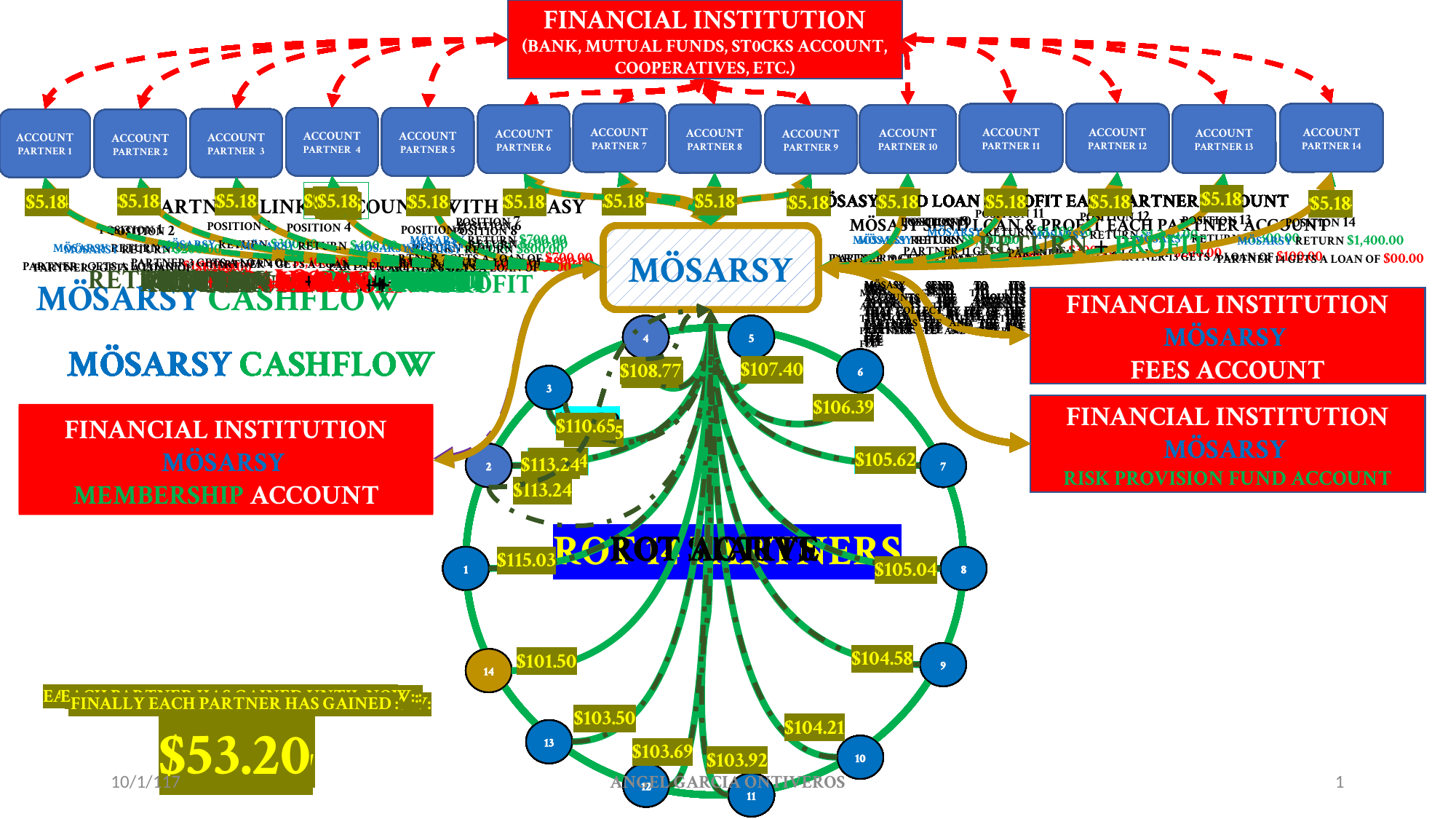

FINANCIAL INSTITUTION
(BANK, MUTUAL FUNDS, BROKER ACCOUNT, COOPERATIVES, ETC.)
FINANCIAL INSTITUTION
(BANK, MUTUAL FUNDS, BROKER ACCOUNT, COOPERATIVES, ETC.)
FINANCIAL INSTITUTION
(BANK, MUTUAL FUNDS, BROKER ACCOUNT, COOPERATIVES, ETC.)
FINANCIAL INSTITUTION
(BANK, MUTUAL FUNDS, BROKER ACCOUNT, COOPERATIVES, ETC.)
FINANCIAL INSTITUTION
(BANK, MUTUAL FUNDS, BROKER ACCOUNT, COOPERATIVES, ETC.)
FINANCIAL INSTITUTION
(BANK, MUTUAL FUNDS, BROKER ACCOUNT, COOPERATIVES, ETC.)
FINANCIAL INSTITUTION
(BANK, MUTUAL FUNDS, BROKER ACCOUNT, COOPERATIVES, ETC.)
FINANCIAL INSTITUTION
(BANK, MUTUAL FUNDS, BROKER ACCOUNT, COOPERATIVES, ETC.)
FINANCIAL INSTITUTION
(BANK, MUTUAL FUNDS, BROKER ACCOUNT, COOPERATIVES, ETC.)
FINANCIAL INSTITUTION
(BANK, MUTUAL FUNDS, BROKER ACCOUNT, COOPERATIVES, ETC.)
FINANCIAL INSTITUTION
(BANK, MUTUAL FUNDS, BROKER ACCOUNT, COOPERATIVES, ETC.)
FINANCIAL INSTITUTION
(BANK, MUTUAL FUNDS, BROKER ACCOUNT, COOPERATIVES, ETC.)
FINANCIAL INSTITUTION
(BANK, MUTUAL FUNDS, BROKER ACCOUNT, COOPERATIVES, ETC.)
FINANCIAL INSTITUTION
(BANK, MUTUAL FUNDS, BROKER ACCOUNT, COOPERATIVES, ETC.)
FINANCIAL INSTITUTION
(BANK, MUTUAL FUNDS, ST0CKS ACCOUNT, COOPERATIVES, ETC.)
ACCOUNT
PARTNER 7
ACCOUNT
PARTNER 12
ACCOUNT
PARTNER 14
ACCOUNT
PARTNER 7
ACCOUNT
PARTNER 7
ACCOUNT
PARTNER 7
ACCOUNT
PARTNER 7
ACCOUNT
PARTNER 7
ACCOUNT
PARTNER 7
ACCOUNT
PARTNER 7
ACCOUNT
PARTNER 7
ACCOUNT
PARTNER 7
ACCOUNT
PARTNER 7
ACCOUNT
PARTNER 7
ACCOUNT
PARTNER 7
ACCOUNT
PARTNER 7
ACCOUNT
PARTNER 7
ACCOUNT
PARTNER 12
ACCOUNT
PARTNER 12
ACCOUNT
PARTNER 12
ACCOUNT
PARTNER 12
ACCOUNT
PARTNER 12
ACCOUNT
PARTNER 12
ACCOUNT
PARTNER 12
ACCOUNT
PARTNER 12
ACCOUNT
PARTNER 12
ACCOUNT
PARTNER 12
ACCOUNT
PARTNER 12
ACCOUNT
PARTNER 12
ACCOUNT
PARTNER 12
ACCOUNT
PARTNER 12
ACCOUNT
PARTNER 14
ACCOUNT
PARTNER 14
ACCOUNT
PARTNER 14
ACCOUNT
PARTNER 14
ACCOUNT
PARTNER 14
ACCOUNT
PARTNER 14
ACCOUNT
PARTNER 14
ACCOUNT
PARTNER 14
ACCOUNT
PARTNER 14
ACCOUNT
PARTNER 14
ACCOUNT
PARTNER 14
ACCOUNT
PARTNER 14
ACCOUNT
PARTNER 14
ACCOUNT
PARTNER 14
ACCOUNT
PARTNER 11
ACCOUNT
PARTNER 11
ACCOUNT
PARTNER 11
ACCOUNT
PARTNER 11
ACCOUNT
PARTNER 11
ACCOUNT
PARTNER 11
ACCOUNT
PARTNER 11
ACCOUNT
PARTNER 11
ACCOUNT
PARTNER 11
ACCOUNT
PARTNER 11
ACCOUNT
PARTNER 11
ACCOUNT
PARTNER 11
ACCOUNT
PARTNER 11
ACCOUNT
PARTNER 11
ACCOUNT
PARTNER 11
ACCOUNT
PARTNER 8
ACCOUNT
PARTNER 8
ACCOUNT
PARTNER 8
ACCOUNT
PARTNER 8
ACCOUNT
PARTNER 8
ACCOUNT
PARTNER 8
ACCOUNT
PARTNER 8
ACCOUNT
PARTNER 8
ACCOUNT
PARTNER 8
ACCOUNT
PARTNER 8
ACCOUNT
PARTNER 8
ACCOUNT
PARTNER 8
ACCOUNT
PARTNER 8
ACCOUNT
PARTNER 8
ACCOUNT
PARTNER 8
ACCOUNT
PARTNER 13
ACCOUNT
PARTNER 13
ACCOUNT
PARTNER 13
ACCOUNT
PARTNER 13
ACCOUNT
PARTNER 13
ACCOUNT
PARTNER 13
ACCOUNT
PARTNER 13
ACCOUNT
PARTNER 13
ACCOUNT
PARTNER 13
ACCOUNT
PARTNER 13
ACCOUNT
PARTNER 13
ACCOUNT
PARTNER 13
ACCOUNT
PARTNER 13
ACCOUNT
PARTNER 13
ACCOUNT
PARTNER 13
ACCOUNT
PARTNER 10
ACCOUNT
PARTNER 10
ACCOUNT
PARTNER 10
ACCOUNT
PARTNER 10
ACCOUNT
PARTNER 10
ACCOUNT
PARTNER 10
ACCOUNT
PARTNER 10
ACCOUNT
PARTNER 10
ACCOUNT
PARTNER 10
ACCOUNT
PARTNER 10
ACCOUNT
PARTNER 10
ACCOUNT
PARTNER 10
ACCOUNT
PARTNER 10
ACCOUNT
PARTNER 10
ACCOUNT
PARTNER 10
ACCOUNT
PARTNER 6
ACCOUNT
PARTNER 6
ACCOUNT
PARTNER 6
ACCOUNT
PARTNER 6
ACCOUNT
PARTNER 6
ACCOUNT
PARTNER 6
ACCOUNT
PARTNER 6
ACCOUNT
PARTNER 6
ACCOUNT
PARTNER 6
ACCOUNT
PARTNER 6
ACCOUNT
PARTNER 6
ACCOUNT
PARTNER 6
ACCOUNT
PARTNER 6
ACCOUNT
PARTNER 6
ACCOUNT
PARTNER 6
ACCOUNT
PARTNER 9
ACCOUNT
PARTNER 9
ACCOUNT
PARTNER 9
ACCOUNT
PARTNER 9
ACCOUNT
PARTNER 9
ACCOUNT
PARTNER 9
ACCOUNT
PARTNER 9
ACCOUNT
PARTNER 9
ACCOUNT
PARTNER 9
ACCOUNT
PARTNER 9
ACCOUNT
PARTNER 9
ACCOUNT
PARTNER 9
ACCOUNT
PARTNER 9
ACCOUNT
PARTNER 9
ACCOUNT
PARTNER 9
ACCOUNT
PARTNER 5
ACCOUNT
PARTNER 5
ACCOUNT
PARTNER 5
ACCOUNT
PARTNER 5
ACCOUNT
PARTNER 5
ACCOUNT
PARTNER 5
ACCOUNT
PARTNER 5
ACCOUNT
PARTNER 5
ACCOUNT
PARTNER 5
ACCOUNT
PARTNER 5
ACCOUNT
PARTNER 5
ACCOUNT
PARTNER 5
ACCOUNT
PARTNER 5
ACCOUNT
PARTNER 5
ACCOUNT
PARTNER 5
ACCOUNT
PARTNER  4
ACCOUNT
PARTNER  4
ACCOUNT
PARTNER  4
ACCOUNT
PARTNER  4
ACCOUNT
PARTNER  4
ACCOUNT
PARTNER  4
ACCOUNT
PARTNER  4
ACCOUNT
PARTNER  4
ACCOUNT
PARTNER  4
ACCOUNT
PARTNER  4
ACCOUNT
PARTNER  4
ACCOUNT
PARTNER  4
ACCOUNT
PARTNER  4
ACCOUNT
PARTNER  4
ACCOUNT
PARTNER  4
ACCOUNT
PARTNER  3
ACCOUNT
PARTNER  3
ACCOUNT
PARTNER  3
ACCOUNT
PARTNER  3
ACCOUNT
PARTNER  3
ACCOUNT
PARTNER  3
ACCOUNT
PARTNER  3
ACCOUNT
PARTNER  3
ACCOUNT
PARTNER  3
ACCOUNT
PARTNER  3
ACCOUNT
PARTNER  3
ACCOUNT
PARTNER  3
ACCOUNT
PARTNER  3
ACCOUNT
PARTNER  3
ACCOUNT
PARTNER  3
ACCOUNT
PARTNER 1
ACCOUNT
PARTNER 1
ACCOUNT
PARTNER 1
ACCOUNT
PARTNER 1
ACCOUNT
PARTNER 1
ACCOUNT
PARTNER 1
ACCOUNT
PARTNER 1
ACCOUNT
PARTNER 1
ACCOUNT
PARTNER 1
ACCOUNT
PARTNER 1
ACCOUNT
PARTNER 1
ACCOUNT
PARTNER 1
ACCOUNT
PARTNER 1
ACCOUNT
PARTNER 1
ACCOUNT
PARTNER 1
ACCOUNT
PARTNER 2
ACCOUNT
PARTNER 2
ACCOUNT
PARTNER 2
ACCOUNT
PARTNER 2
ACCOUNT
PARTNER 2
ACCOUNT
PARTNER 2
ACCOUNT
PARTNER 2
ACCOUNT
PARTNER 2
ACCOUNT
PARTNER 2
ACCOUNT
PARTNER 2
ACCOUNT
PARTNER 2
ACCOUNT
PARTNER 2
ACCOUNT
PARTNER 2
ACCOUNT
PARTNER 2
ACCOUNT
PARTNER 2
$4.52
$3.75
$4.71
$5.18
$0.97
$1.80
$2.46
$2.98
$3.40
$3.75
$4.30
$4.88
$5.04
$5.18
$4.30
$4.52
$3.75
$4.71
$5.18
$0.97
$1.80
$2.46
$2.98
$3.40
$3.75
$4.30
$4.88
$5.04
$5.18
$5.18
$5.18
$4.52
$3.75
$4.71
$5.18
$0.97
$1.80
$2.46
$2.98
$3.40
$3.75
$4.30
$4.88
$5.04
$5.18
$0.97
$1.80
$2.46
$2.98
$3.40
$4.52
$3.75
$4.71
$5.18
$0.97
$1.80
$2.46
$2.98
$3.40
$3.75
$4.30
$4.88
$5.04
$5.18
$4.52
$3.75
$4.71
$5.18
$0.97
$1.80
$2.46
$2.98
$3.40
$3.75
$4.30
$4.88
$5.04
$5.18
$4.71
$4.52
$4.52
$3.75
$4.71
$5.18
$0.97
$1.80
$2.46
$2.98
$3.40
$3.75
$4.30
$4.88
$5.04
$5.18
$3.75
$4.71
$5.18
$0.97
$1.80
$2.46
$2.98
$3.40
$3.75
$4.30
$4.88
$5.04
$5.18
$4.52
$4.52
$3.75
$4.71
$5.18
$0.97
$1.80
$2.46
$2.98
$3.40
$3.75
$4.30
$4.88
$5.04
$5.18
$3.75
$4.71
$5.18
$0.97
$1.80
$2.46
$2.98
$3.40
$3.75
$4.30
$4.88
$5.04
$5.18
$4.52
$3.75
$4.71
$5.18
$0.97
$1.80
$2.46
$2.98
$3.40
$3.75
$4.30
$4.88
$5.04
$5.18
$4.52
$3.75
$4.71
$5.18
$0.97
$1.80
$2.46
$2.98
$3.40
$4.04
$4.30
$4.88
$5.04
$5.18
$4.52
$3.75
$4.71
$5.18
$0.97
$1.80
$2.46
$2.98
$3.40
$3.75
$4.30
$4.88
$5.04
$5.18
$5.04
$4.52
MÖSASY SEND LOAN & PROFIT EACH PARTNER ACCOUNT
$4.52
MÖSASY SEND LOAN & PROFIT EACH PARTNER ACCOUNT
MÖSASY SEND LOAN & PROFIT EACH PARTNER ACCOUNT
MÖSASY SEND LOAN & PROFIT EACH PARTNER ACCOUNT
MÖSASY SEND LOAN & PROFIT EACH PARTNER ACCOUNT
MÖSASY SEND LOAN & PROFIT EACH PARTNER ACCOUNT
MÖSASY SEND LOAN & PROFIT EACH PARTNER ACCOUNT
MÖSASY SEND LOAN & PROFIT EACH PARTNER ACCOUNT
MÖSASY SEND LOAN & PROFIT EACH PARTNER ACCOUNT
MÖSASY SEND LOAN & PROFIT EACH PARTNER ACCOUNT
MÖSASY SEND LOAN & PROFIT EACH PARTNER ACCOUNT
MÖSASY SEND LOAN & PROFIT EACH PARTNER ACCOUNT
MÖSASY SEND LOAN & PROFIT EACH PARTNER ACCOUNT
$3.75
$4.71
$5.18
$0.97
$1.80
$2.46
$2.98
$3.40
$3.75
$4.30
$4.88
$5.04
$5.18
$3.75
$4.88
$3.75
PARTNERS LINKS ACCOUNTS WITH MÖSASY
POSITION 11
MÖSARSY RETURN $1,100.00
PARTNER 11 GETS A LOAN OF $300.00
POSITION 12
MÖSARSY RETURN $1,200.00
PARTNER 12 GETS A LOAN OF $200.00
POSITION 13
MÖSARSY RETURN $1,300.00
PARTNER 13 GETS A LOAN OF $100.00
POSITION 7
MÖSARSY RETURN $700.00
PARTNER 7 GETS A LOAN OF $700.00
POSITION 9
MÖSARSY RETURN $900.00
PARTNER 9 GETS A LOAN OF $500.00
POSITION 10
MÖSARSY RETURN $1,000.00
PARTNER 10 GETS A LOAN OF $400.00
POSITION 14
MÖSARSY RETURN $1,400.00
PARTNER 14 GETS A LOAN OF $00.00
MÖSASY SEND LOAN & PROFIT EACH PARTNER ACCOUNT
POSITION 3
MÖSARSY RETURN $300.00
PARTNER 3 GETS A LOAN OF $1,100.00
POSITION 6
MÖSARSY RETURN $600.00
PARTNER 6 GETS A LOAN OF $800.00
POSITION 4
MÖSARSY RETURN $400.00
PARTNER 4 GETS A LOAN OF $1,000.00
POSITION 1
MÖSARSY RETURN $100.00
PARTNER 1 GETS A LOAN OF $1,300.00
POSITION 5
MÖSARSY RETURN $500.00
PARTNER 5 GETS A LOAN OF $900.00
POSITION 8
MÖSARSY RETURN $800.00
PARTNER 8 GETS A LOAN OF $600.00
POSITION 2
MÖSARSY RETURN $200.00
PARTNER 2 GETS A LOAN OF $1,200.00
RETURN + PROFIT
MÖSARSY
MÖSARSY
MÖSARSY
MÖSARSY
MÖSARSY
MÖSARSY
MÖSARSY
MÖSARSY
MÖSARSY
MÖSARSY
MÖSARSY
MÖSARSY
MÖSARSY
MÖSARSY
MÖSARSY
RETURN + LOAN + PROFIT
RETURN + LOAN + PROFIT
RETURN + LOAN + PROFIT
RETURN + LOAN + PROFIT
RETURN + LOAN + PROFIT
RETURN + LOAN + PROFIT
RETURN + LOAN + PROFIT
RETURN + LOAN + PROFIT
RETURN + LOAN + PROFIT
RETURN + LOAN + PROFIT
RETURN + LOAN + PROFIT
RETURN + LOAN + PROFIT
RETURN + LOAN + PROFIT
MÖSARSY CASHFLOW
MÖSASY SEND TO ITS ACCOUNTS THE AMOUNTS THAT COLLECT BY FEE OF THE PARTNERS FEE AND THE RPF FEE
MÖSASY SEND TO ITS ACCOUNTS THE AMOUNTS THAT COLLECT BY FEE OF THE PARTNERS FEE AND THE RPF FEE
MÖSASY SEND TO ITS ACCOUNTS THE AMOUNTS THAT COLLECT BY FEE OF THE PARTNERS FEE AND THE RPF FEE
MÖSASY SEND TO ITS ACCOUNTS THE AMOUNTS THAT COLLECT BY FEE OF THE PARTNERS FEE AND THE RPF FEE
MÖSASY SEND TO ITS ACCOUNTS THE AMOUNTS THAT COLLECT BY FEE OF THE PARTNERS FEE AND THE RPF FEE
MÖSASY SEND TO ITS ACCOUNTS THE AMOUNTS THAT COLLECT BY FEE OF THE PARTNERS FEE AND THE RPF FEE
MÖSASY SEND TO ITS ACCOUNTS THE AMOUNTS THAT COLLECT BY FEE OF THE PARTNERS FEE AND THE RPF FEE
MÖSASY SEND TO ITS ACCOUNTS THE AMOUNTS THAT COLLECT BY FEE OF THE PARTNERS FEE AND THE RPF FEE
MÖSASY SEND TO ITS ACCOUNTS THE AMOUNTS THAT COLLECT BY FEE OF THE PARTNERS FEE AND THE RPF FEE
MÖSASY SEND TO ITS ACCOUNTS THE AMOUNTS THAT COLLECT BY FEE OF THE PARTNERS FEE AND THE RPF FEE
MÖSASY SEND TO ITS ACCOUNTS THE AMOUNTS THAT COLLECT BY FEE OF THE PARTNERS FEE AND THE RPF FEE
MÖSASY SEND TO ITS ACCOUNTS THE AMOUNTS THAT COLLECT BY FEE OF THE PARTNERS FEE AND THE RPF FEE
MÖSASY SEND TO ITS ACCOUNTS THE AMOUNTS THAT COLLECT BY FEE OF THE PARTNERS FEE AND THE RPF FEE
MÖSASY SEND TO ITS ACCOUNTS THE AMOUNTS THAT COLLECT BY FEE OF THE PARTNERS FEE AND THE RPF FEE
FINANCIAL INSTITUTION
MÖSARSY
FEES ACCOUNT
FINANCIAL INSTITUTION
MÖSARSY
FEES ACCOUNT
FINANCIAL INSTITUTION
MÖSARSY
FEES ACCOUNT
FINANCIAL INSTITUTION
MÖSARSY
FEES ACCOUNT
FINANCIAL INSTITUTION
MÖSARSY
PARTNERS FEES ACCOUNT
FINANCIAL INSTITUTION
MÖSARSY
FEES ACCOUNT
FINANCIAL INSTITUTION
MÖSARSY
FEES ACCOUNT
FINANCIAL INSTITUTION
MÖSARSY
FEES ACCOUNT
FINANCIAL INSTITUTION
MÖSARSY
FEES ACCOUNT
FINANCIAL INSTITUTION
MÖSARSY
FEES ACCOUNT
FINANCIAL INSTITUTION
MÖSARSY
FEES ACCOUNT
FINANCIAL INSTITUTION
MÖSARSY
FEES ACCOUNT
FINANCIAL INSTITUTION
MÖSARSY
FEES ACCOUNT
FINANCIAL INSTITUTION
MÖSARSY
FEES ACCOUNT
FINANCIAL INSTITUTION
MÖSARSY
FEES ACCOUNT
5
4
5
5
5
5
5
5
5
5
5
5
5
5
5
5
4
4
4
4
4
4
4
4
4
4
4
4
4
4

MÖSARSY CASHFLOW
MÖSARSY CASHFLOW
MÖSARSY CASHFLOW
MÖSARSY CASHFLOW
MÖSARSY CASHFLOW
MÖSARSY CASHFLOW
MÖSARSY CASHFLOW
MÖSARSY CASHFLOW
MÖSARSY CASHFLOW
MÖSARSY CASHFLOW
MÖSARSY CASHFLOW
MÖSARSY CASHFLOW
MÖSARSY CASHFLOW
MÖSARSY CASHFLOW
6
6
6
6
6
6
6
6
6
6
6
6
6
6
6
$107.40
$107.40
$107.40
$107.40
$101.50
$101.50
$101.50
$101.50
$107.40
$107.40
$107.40
$107.40
$107.40
$107.40
$108.77
$108.77
$108.77
$101.50
$101.50
$101.50
$108.77
$108.77
$108.77
$108.77
$108.77
$108.77
$108.77
$108.77
3
3
3
3
3
3
3
3
3
3
3
3
3
3
3
$106.39
$106.39
$106.39
$106.39
$101.50
$101.50
$101.50
$101.50
$101.50
$106.39
$106.39
$106.39
$106.39
$106.39
FINANCIAL INSTITUTION
MÖSARSY
RISK PROVISION FUND ACCOUNT
FINANCIAL INSTITUTION
MÖSARSY
RISK PROVISION FUND ACCOUNT
FINANCIAL INSTITUTION
MÖSARSY
RISK PROVISION FUND ACCOUNT
FINANCIAL INSTITUTION
MÖSARSY
RISK PROVISION FUND ACCOUNT
FINANCIAL INSTITUTION
MÖSARSY
RISK PROVISION FUND ACCOUNT
FINANCIAL INSTITUTION
MÖSARSY
RISK PROVISION FUND ACCOUNT
FINANCIAL INSTITUTION
MÖSARSY
RISK PROVISION FUND ACCOUNT
FINANCIAL INSTITUTION
MÖSARSY
RISK PROVISION FUND ACCOUNT
FINANCIAL INSTITUTION
MÖSARSY
RISK PROVISION FUND ACCOUNT
FINANCIAL INSTITUTION
MÖSARSY
RISK PROVISION FUND ACCOUNT
FINANCIAL INSTITUTION
MÖSARSY
RISK PROVISION FUND ACCOUNT
FINANCIAL INSTITUTION
MÖSARSY
RISK PROVISION FUND ACCOUNT
FINANCIAL INSTITUTION
MÖSARSY
RISK PROVISION FUND ACCOUNT
FINANCIAL INSTITUTION
MÖSARSY
RISK PROVISION FUND ACCOUNT
FINANCIAL INSTITUTION
MÖSARSY
RISK PROVISION FUND ACCOUNT
$101.50
$101.50
FINANCIAL INSTITUTION
MÖSARSY
MEMBERSHIP ACCOUNT
FINANCIAL INSTITUTION
MÖSARSY
MEMBERSHIP ACCOUNT
$110.65
$110.65
$110.65
$110.65
$110.65
$110.65
$110.65
$110.65
$110.65
$110.65
$110.65
$110.65
$105.62
$101.50
$105.62
$105.62
$101.50
$101.50
$101.50
$101.50
$101.50
$105.62
$105.62
$105.62
$105.62
$105.62
$101.50
$113.24
7
2
7
7
7
7
7
7
7
7
7
7
7
7
7
7
2
2
2
2
2
2
2
2
2
2
2
2
2
2
$113.24
$113.24
$113.24
$113.24
$113.24
$113.24
$113.24
$113.24
$113.24
$113.24
$113.24
$113.24
ROT 14 PARTNERS
ROT ACTIVE
ROT ACTIVE
ROT ACTIVE
ROT ACTIVE
ROT STARTS
ROT ACTIVE
ROT ACTIVE
ROT ACTIVE
ROT ACTIVE
ROT ACTIVE
ROT ACTIVE
ROT ACTIVE
ROT ACTIVE
ROT ACTIVE
$115.03
$115.03
$115.03
$115.03
$115.03
$115.03
$115.03
$115.03
$115.03
$115.03
$115.03
$115.03
$115.03
$115.03
1
8
1
1
1
1
1
1
1
1
1
1
1
1
1
1
8
8
8
8
8
8
8
8
8
8
8
8
8
8
$105.04
$101.50
$105.04
$105.04
$101.50
$101.50
$101.50
$101.50
$101.50
$101.50
$105.04
$105.04
$105.04
$105.04
$104.58
$101.50
$104.58
$104.58
$101.50
$101.50
$101.50
$101.50
$101.50
$101.50
$101.50
$104.58
$104.58
$104.58
$101.50
$101.50
$101.50
$101.50
$101.50
$101.50
$101.50
$101.50
$101.50
$101.50
$101.50
$101.50
$101.50
$101.50
9
9
9
9
9
9
9
9
9
9
9
9
9
9
9
14
14
14
14
14
14
14
14
14
14
14
14
14
14
14
EACH PARTNER HAS GAINED UNTIL NOW:
$5.23
EACH PARTNER HAS GAINED UNTIL NOW:
$28.21
EACH PARTNER HAS GAINED UNTIL NOW:
$2.77
EACH PARTNER HAS GAINED UNTIL NOW:
$32.92
EACH PARTNER HAS GAINED UNTIL NOW:
$48.02
EACH PARTNER HAS GAINED UNTIL NOW:
$19.40
EACH PARTNER HAS GAINED UNTIL NOW:
$23.69
EACH PARTNER HAS GAINED UNTIL NOW:
$37.80
EACH PARTNER HAS GAINED UNTIL NOW:
$42.84
EACH PARTNER HAS GAINED UNTIL NOW:
$11.61
EACH PARTNER HAS GAINED UNTIL NOW:
$15.35
FINALLY EACH PARTNER HAS GAINED :
$53.20
EACH PARTNER HAS GAINED UNTIL NOW:
$0.97
EACH PARTNER HAS GAINED UNTIL NOW:
$8.21
$101.50
$101.50
$101.50
$103.50
$101.50
$101.50
$101.50
$101.50
$101.50
$101.50
$101.50
$101.50
$101.50
$103.50
$101.50
$101.50
$104.21
$104.21
$101.50
$101.50
$101.50
$101.50
$101.50
$101.50
$101.50
$104.21
$104.21
$104.21
13
13
13
13
13
13
13
13
13
13
13
13
13
13
13
$101.50
$101.50
$101.50
$103.69
$101.50
$101.50
$101.50
$101.50
$101.50
$101.50
$101.50
$101.50
$103.69
$103.69
10
10
10
10
10
10
10
10
10
10
10
10
10
10
10
$101.50
$101.50
$101.50
$103.92
$101.50
$101.50
$101.50
$101.50
$101.50
$101.50
$101.50
$103.92
$103.92
$103.92
10/1/117
ANGEL GARCIA ONTIVEROS
1
12
12
12
12
12
12
12
12
12
12
12
12
12
12
12
11
11
11
11
11
11
11
11
11
11
11
11
11
11
11